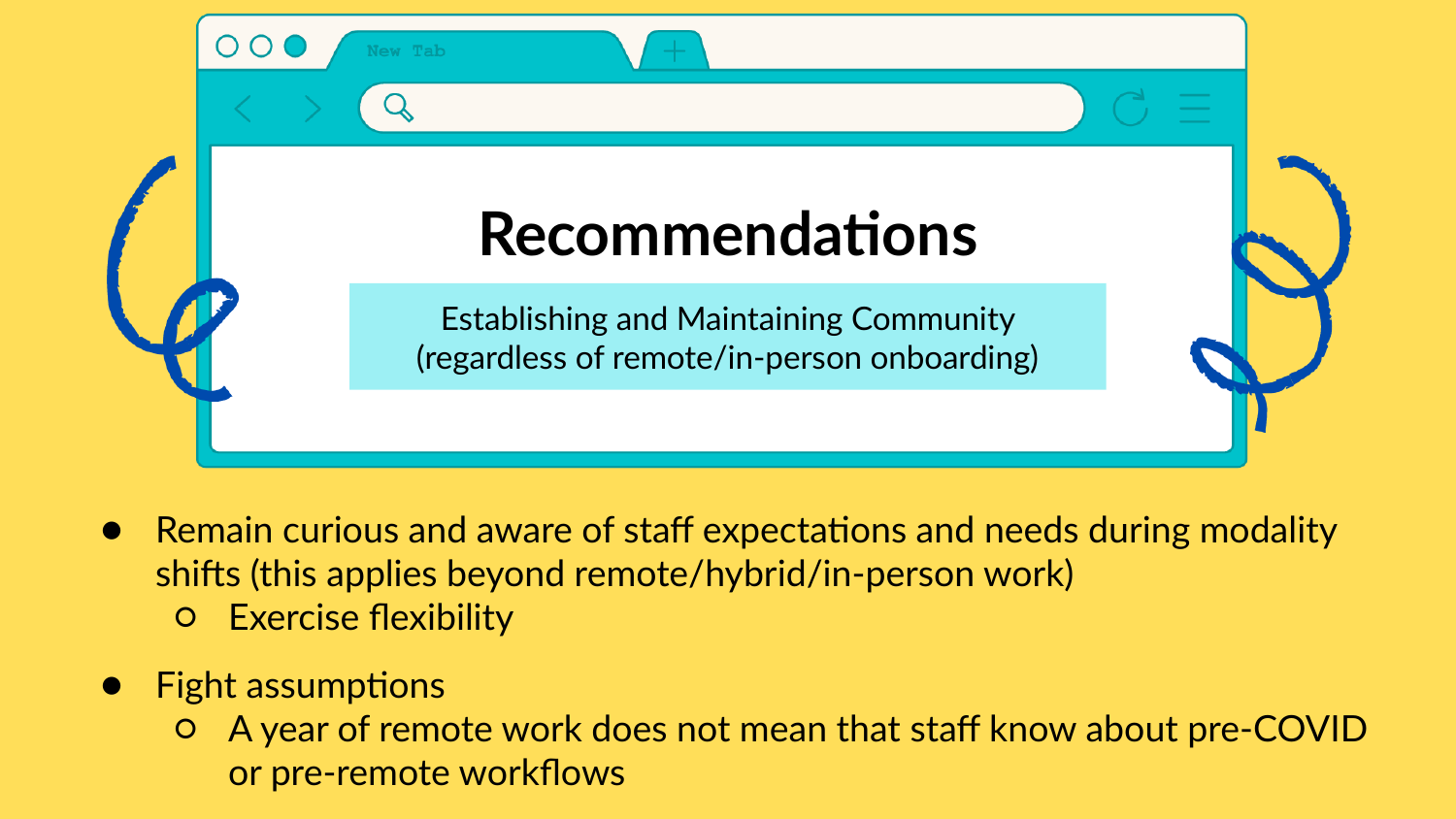

Recommendations
Establishing and Maintaining Community (regardless of remote/in-person onboarding)
Remain curious and aware of staff expectations and needs during modality shifts (this applies beyond remote/hybrid/in-person work)
Exercise flexibility
Fight assumptions
A year of remote work does not mean that staff know about pre-COVID or pre-remote workflows